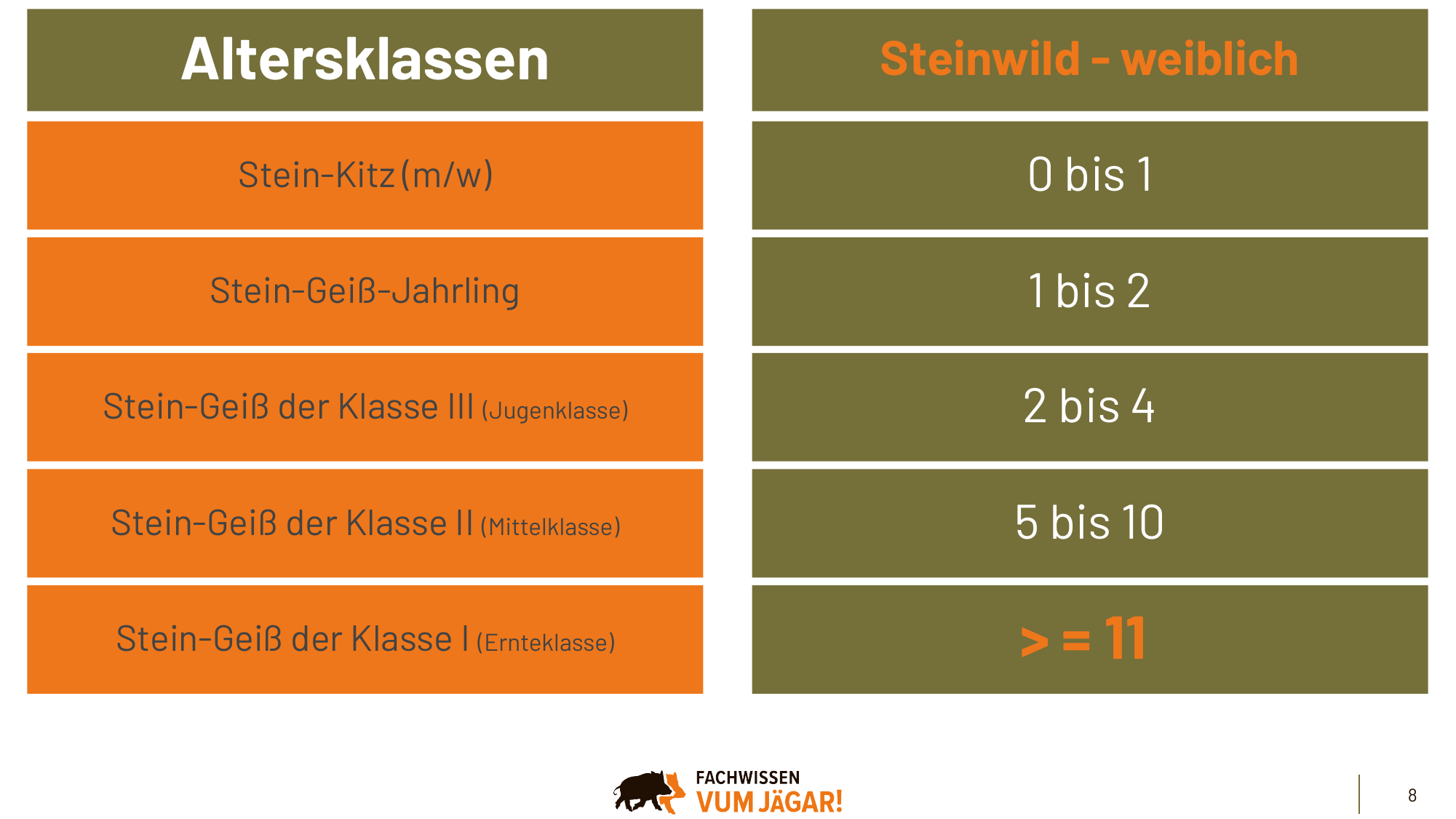

Steinwild - weiblich
Altersklassen
Stein-Kitz (m/w)
0 bis 1
Stein-Geiß-Jahrling
1 bis 2
Stein-Geiß der Klasse III (Jugenklasse)
2 bis 4
Stein-Geiß der Klasse II (Mittelklasse)
5 bis 10
Stein-Geiß der Klasse I (Ernteklasse)
> = 11
8